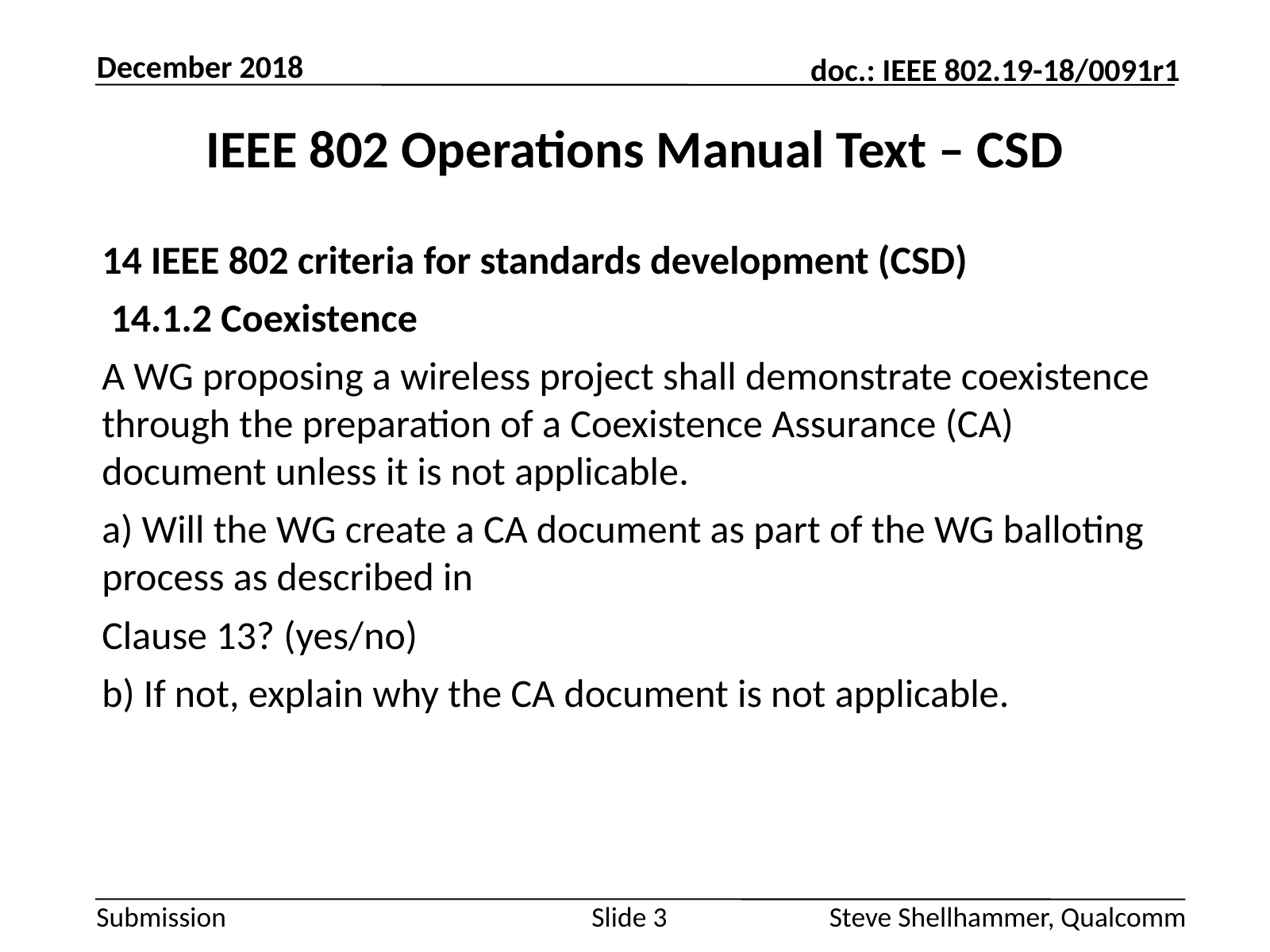

December 2018
# IEEE 802 Operations Manual Text – CSD
14 IEEE 802 criteria for standards development (CSD)
 14.1.2 Coexistence
A WG proposing a wireless project shall demonstrate coexistence through the preparation of a Coexistence Assurance (CA) document unless it is not applicable.
a) Will the WG create a CA document as part of the WG balloting process as described in
Clause 13? (yes/no)
b) If not, explain why the CA document is not applicable.

Slide 3
Steve Shellhammer, Qualcomm